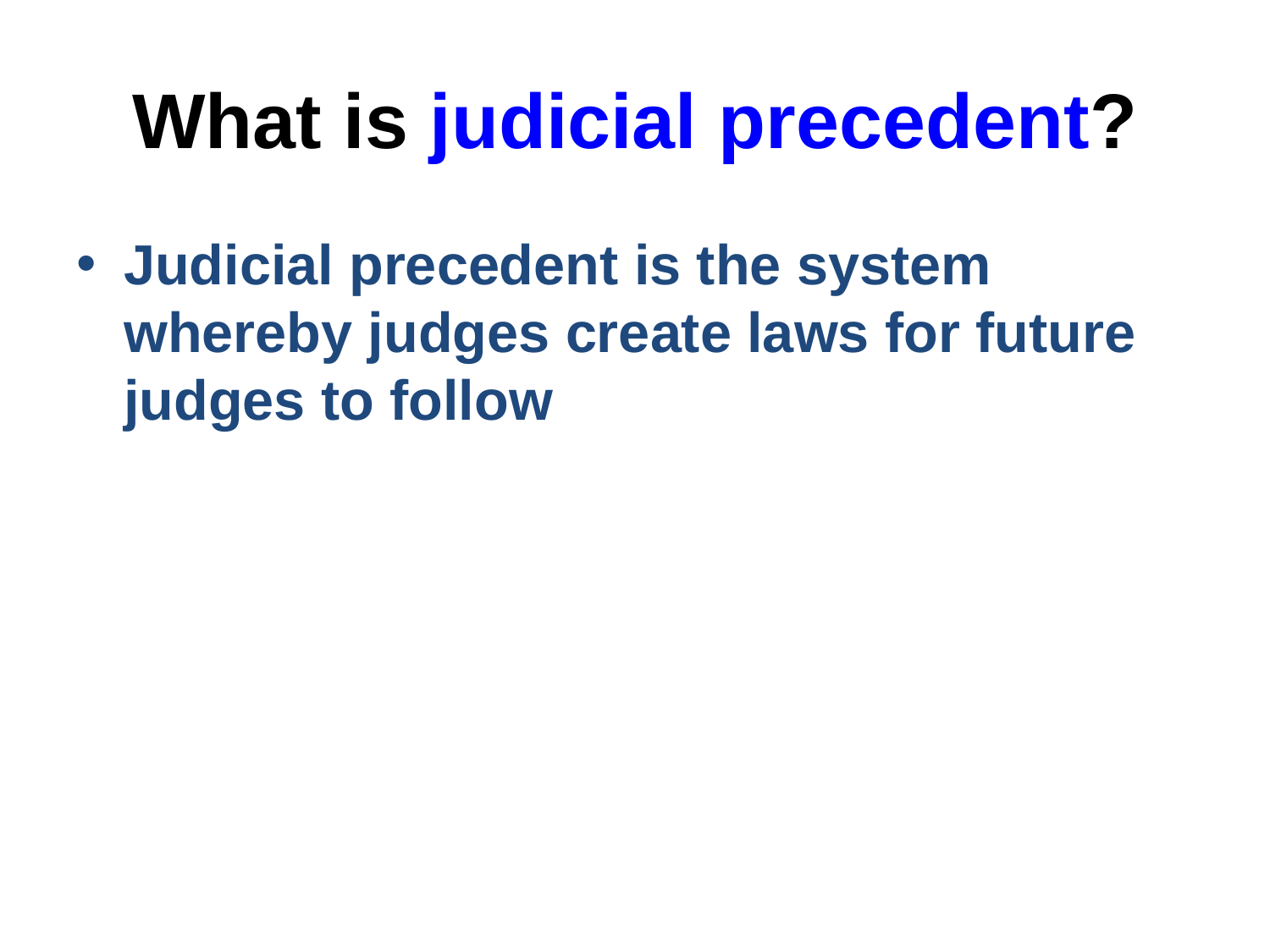

# What is judicial precedent?
Judicial precedent is the system whereby judges create laws for future judges to follow